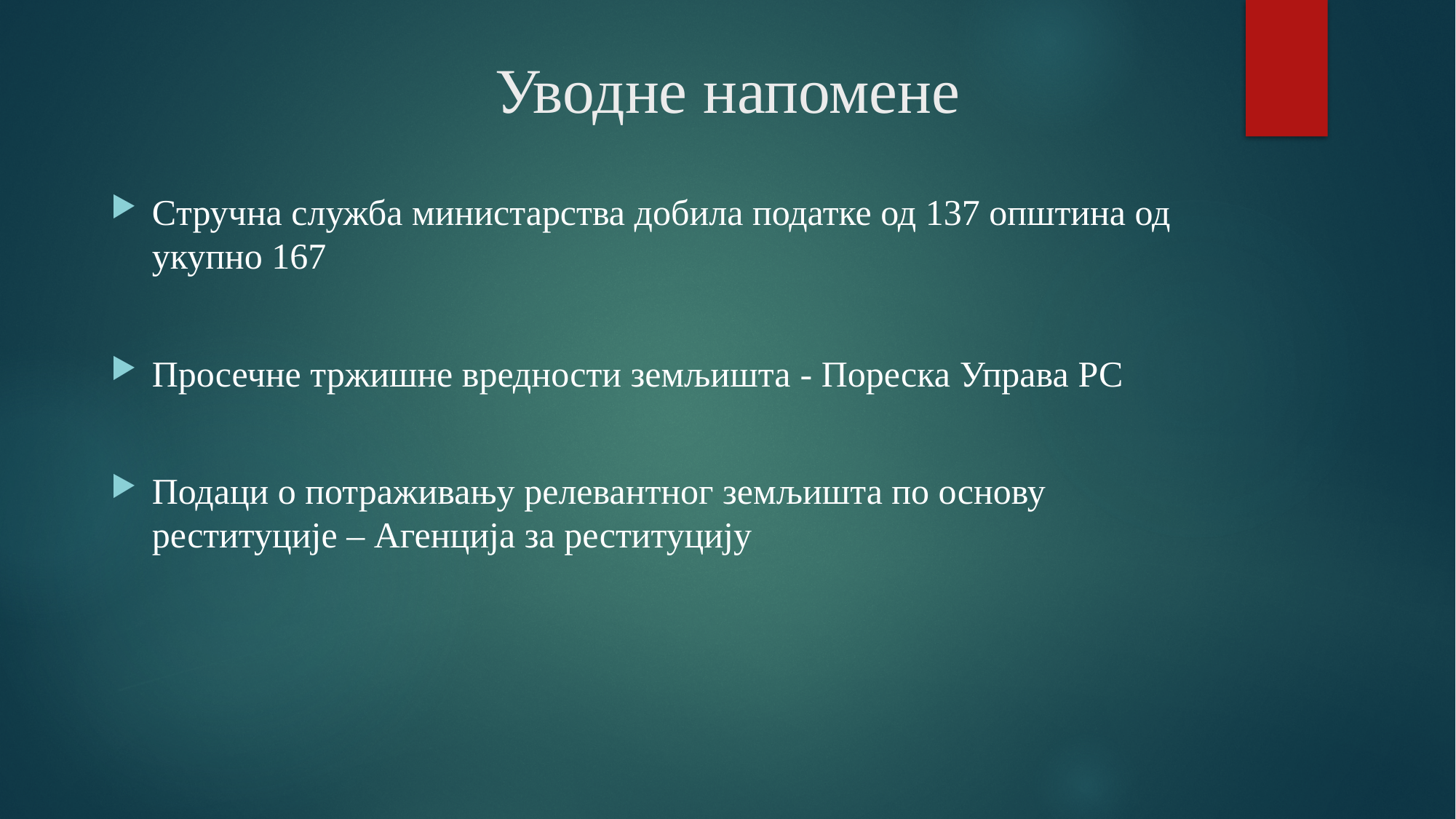

# Уводне напомене
Стручна служба министарства добила податке од 137 општина од укупно 167

Просечне тржишне вредности земљишта - Пореска Управа РС

Подаци о потраживању релевантног земљишта по основу реституције – Агенција за реституцију